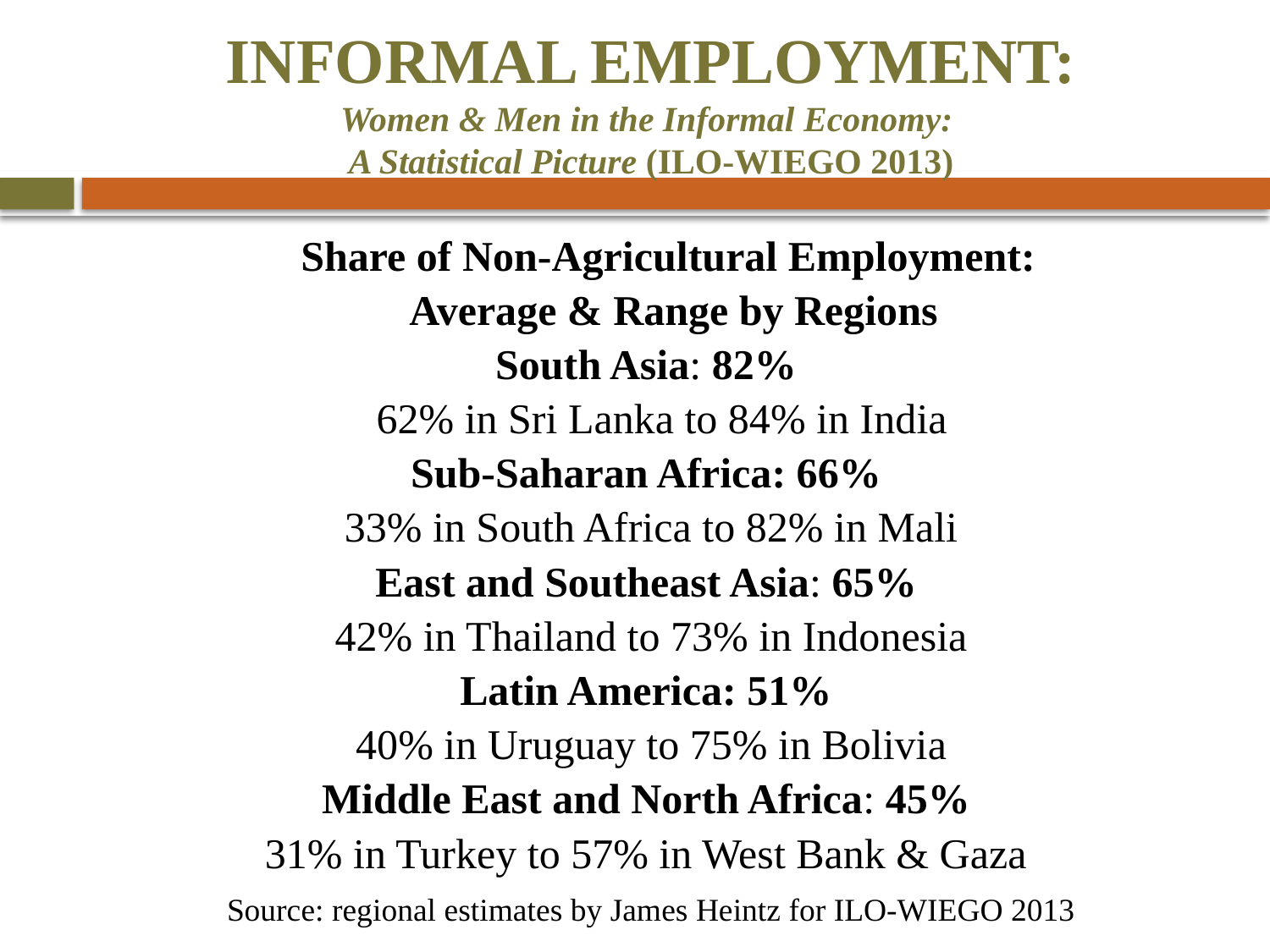

# INFORMAL EMPLOYMENT: Women & Men in the Informal Economy: A Statistical Picture (ILO-WIEGO 2013)
	Share of Non-Agricultural Employment:
	Average & Range by Regions
South Asia: 82%
   62% in Sri Lanka to 84% in India
Sub-Saharan Africa: 66%
33% in South Africa to 82% in Mali
East and Southeast Asia: 65%
42% in Thailand to 73% in Indonesia
Latin America: 51%
40% in Uruguay to 75% in Bolivia
Middle East and North Africa: 45%
31% in Turkey to 57% in West Bank & Gaza
Source: regional estimates by James Heintz for ILO-WIEGO 2013